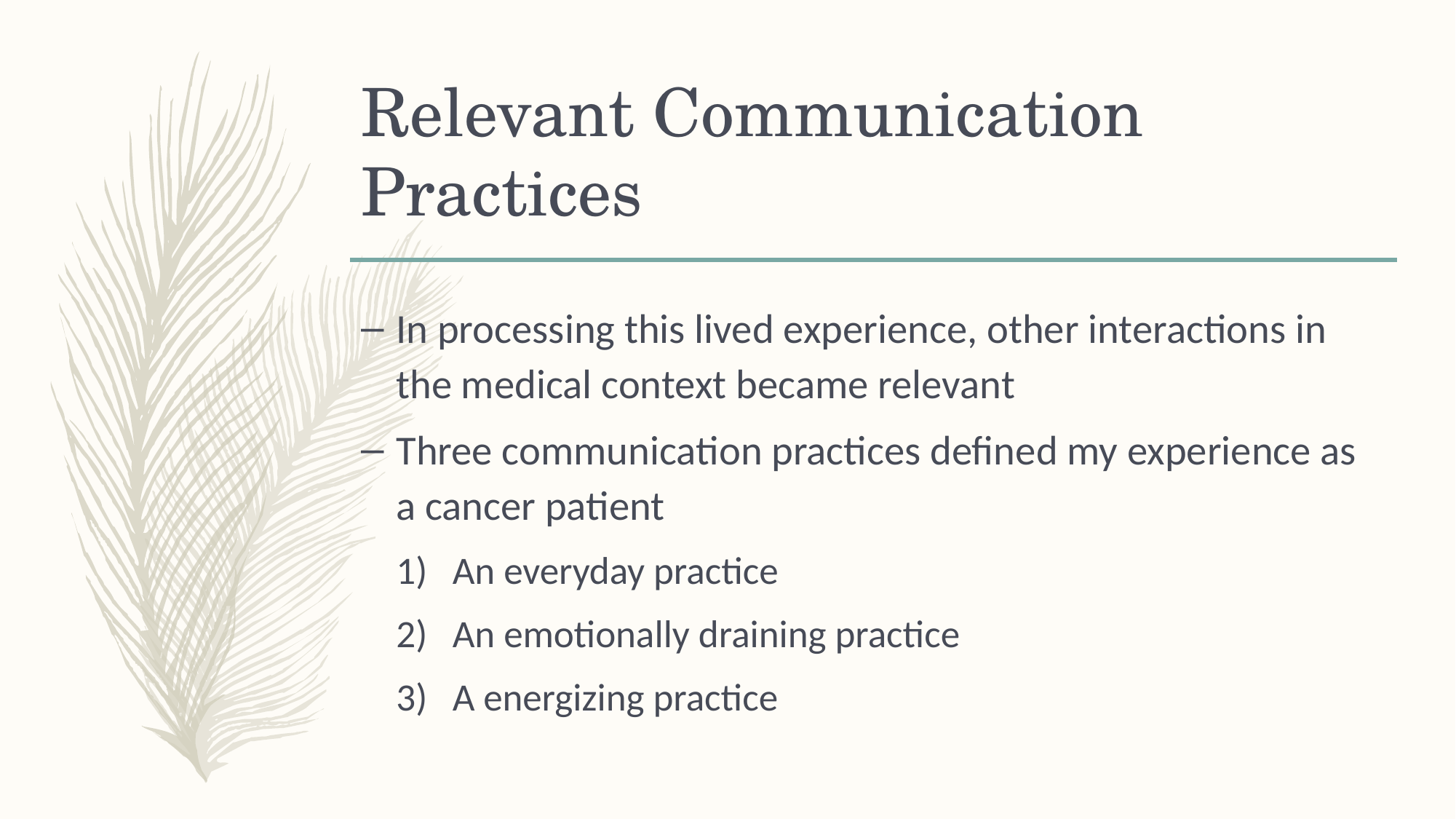

# Relevant Communication Practices
In processing this lived experience, other interactions in the medical context became relevant
Three communication practices defined my experience as a cancer patient
An everyday practice
An emotionally draining practice
A energizing practice